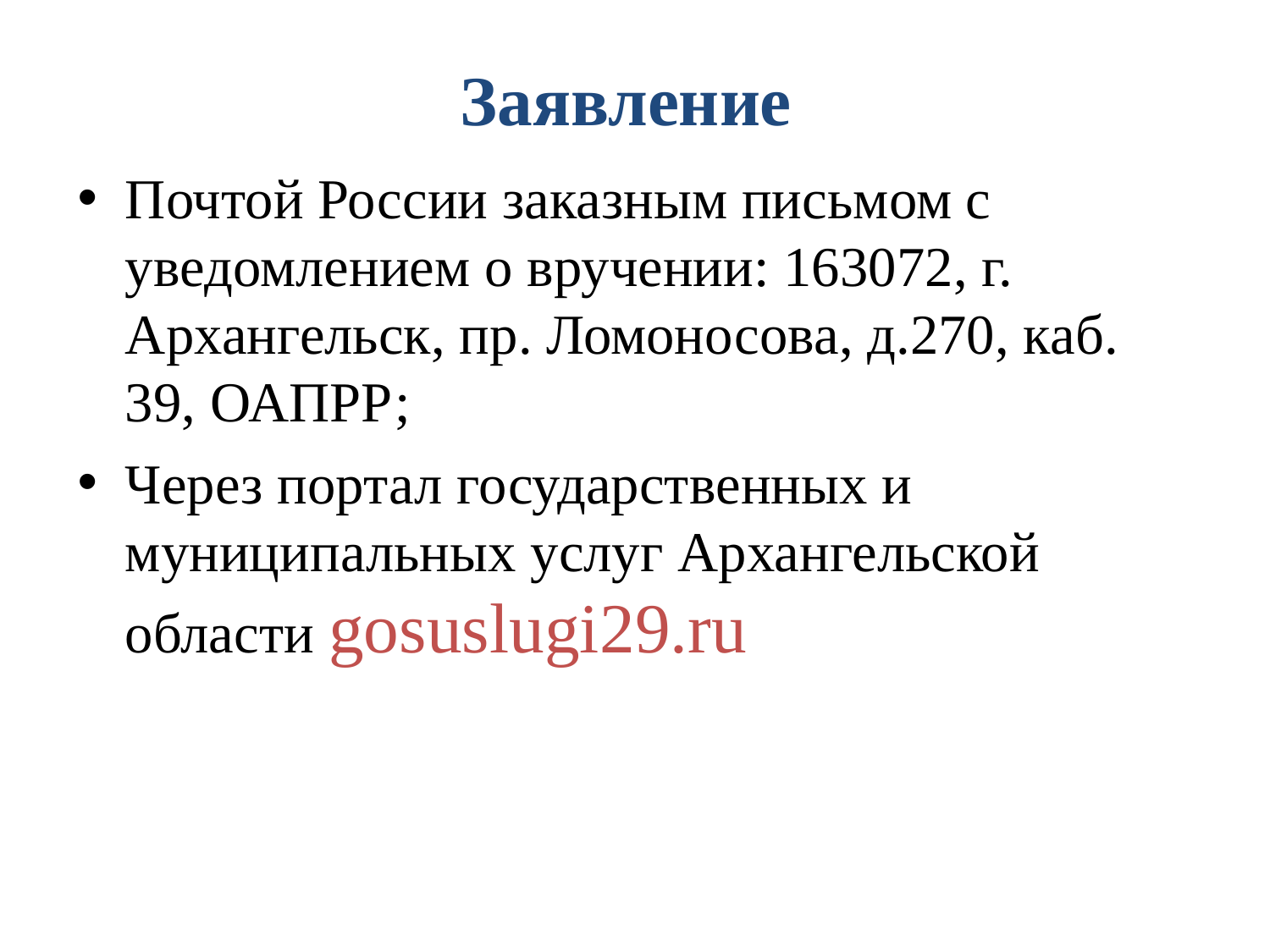

# Заявление
Почтой России заказным письмом с уведомлением о вручении: 163072, г. Архангельск, пр. Ломоносова, д.270, каб. 39, ОАПРР;
Через портал государственных и муниципальных услуг Архангельской области gosuslugi29.ru